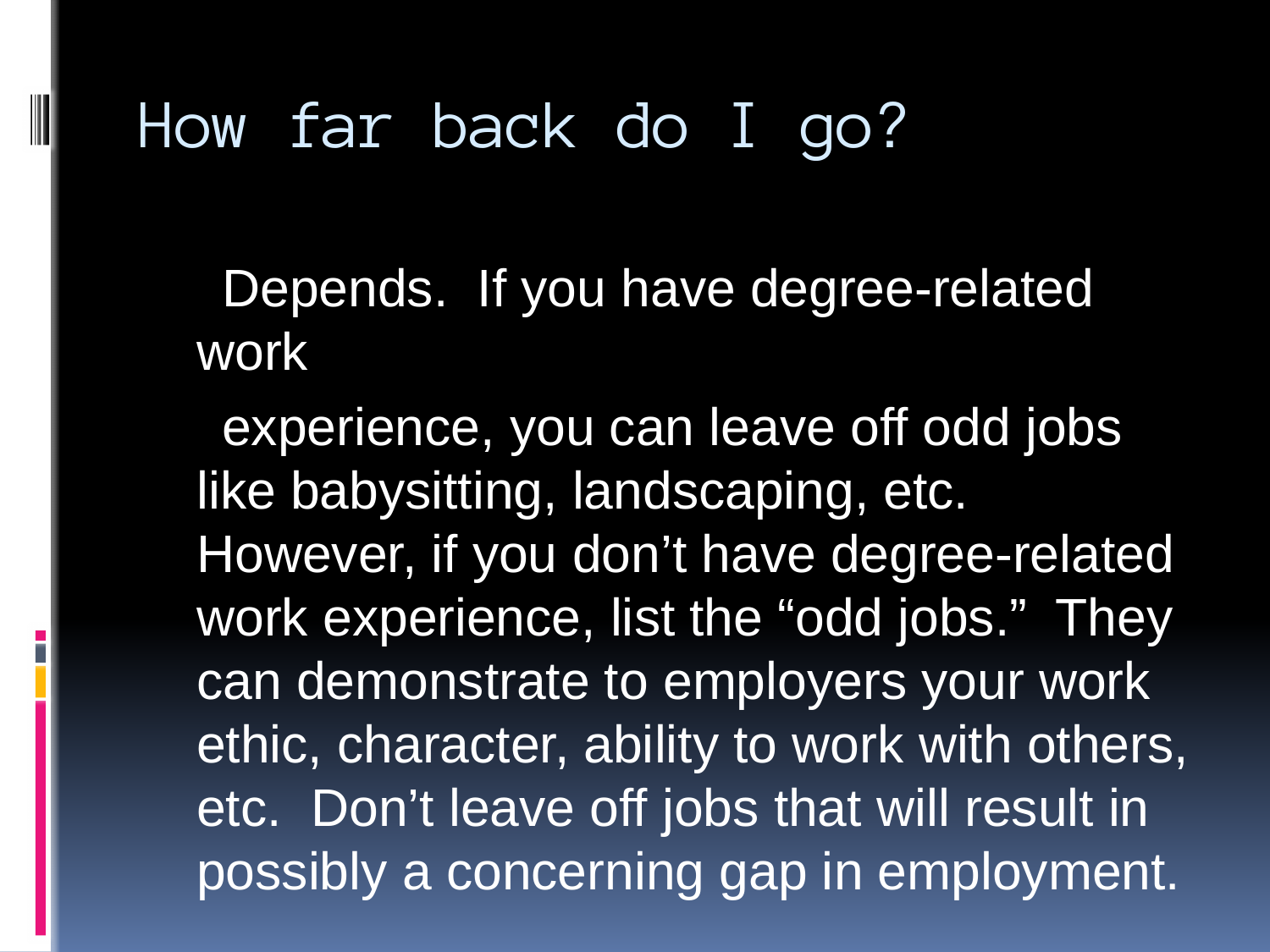

# How far back do I go?
     Depends.  If you have degree-related work
     experience, you can leave off odd jobs like babysitting, landscaping, etc.  However, if you don’t have degree-related work experience, list the “odd jobs.”  They can demonstrate to employers your work ethic, character, ability to work with others, etc.  Don’t leave off jobs that will result in possibly a concerning gap in employment.